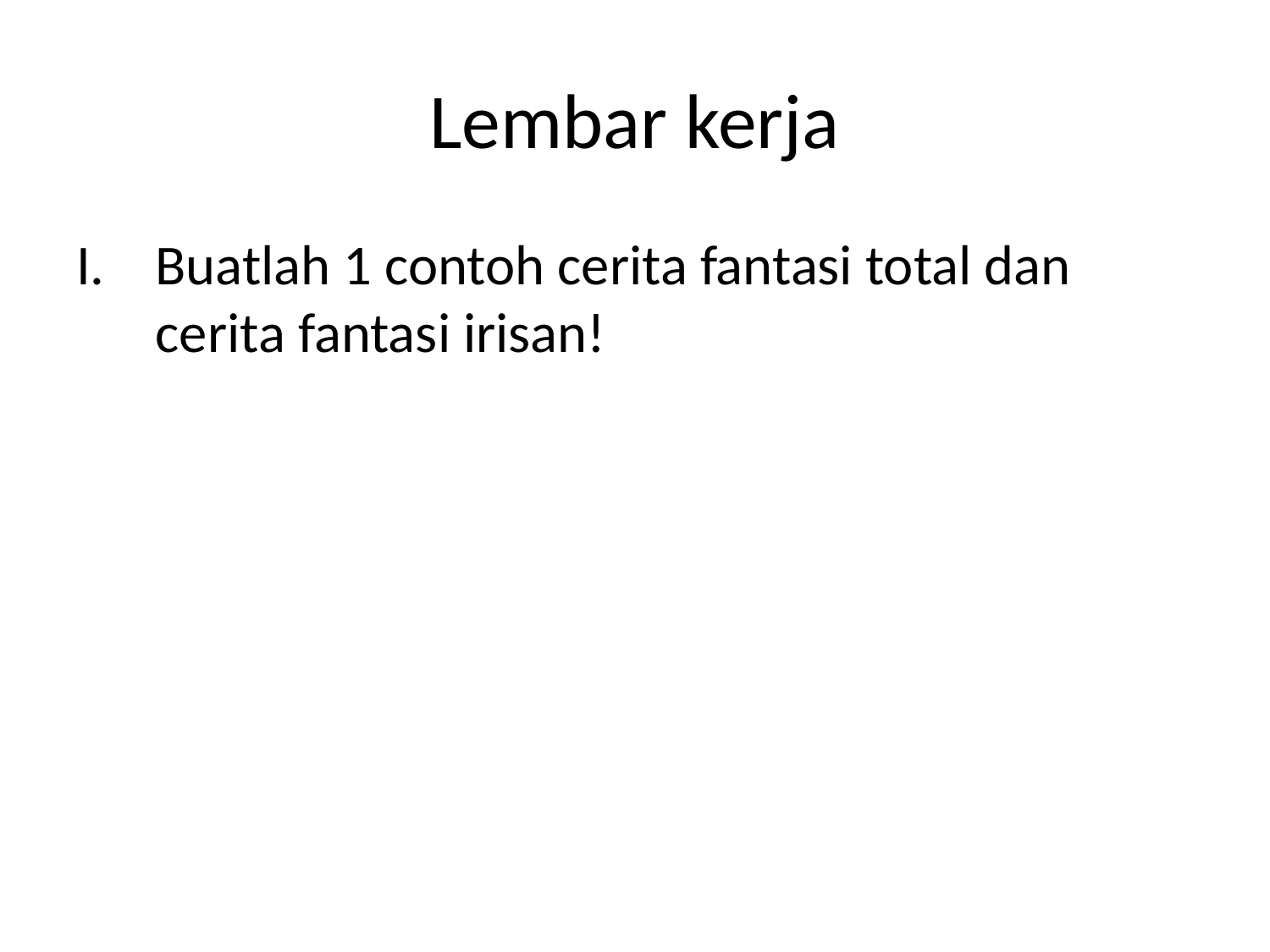

# Lembar kerja
Buatlah 1 contoh cerita fantasi total dan cerita fantasi irisan!